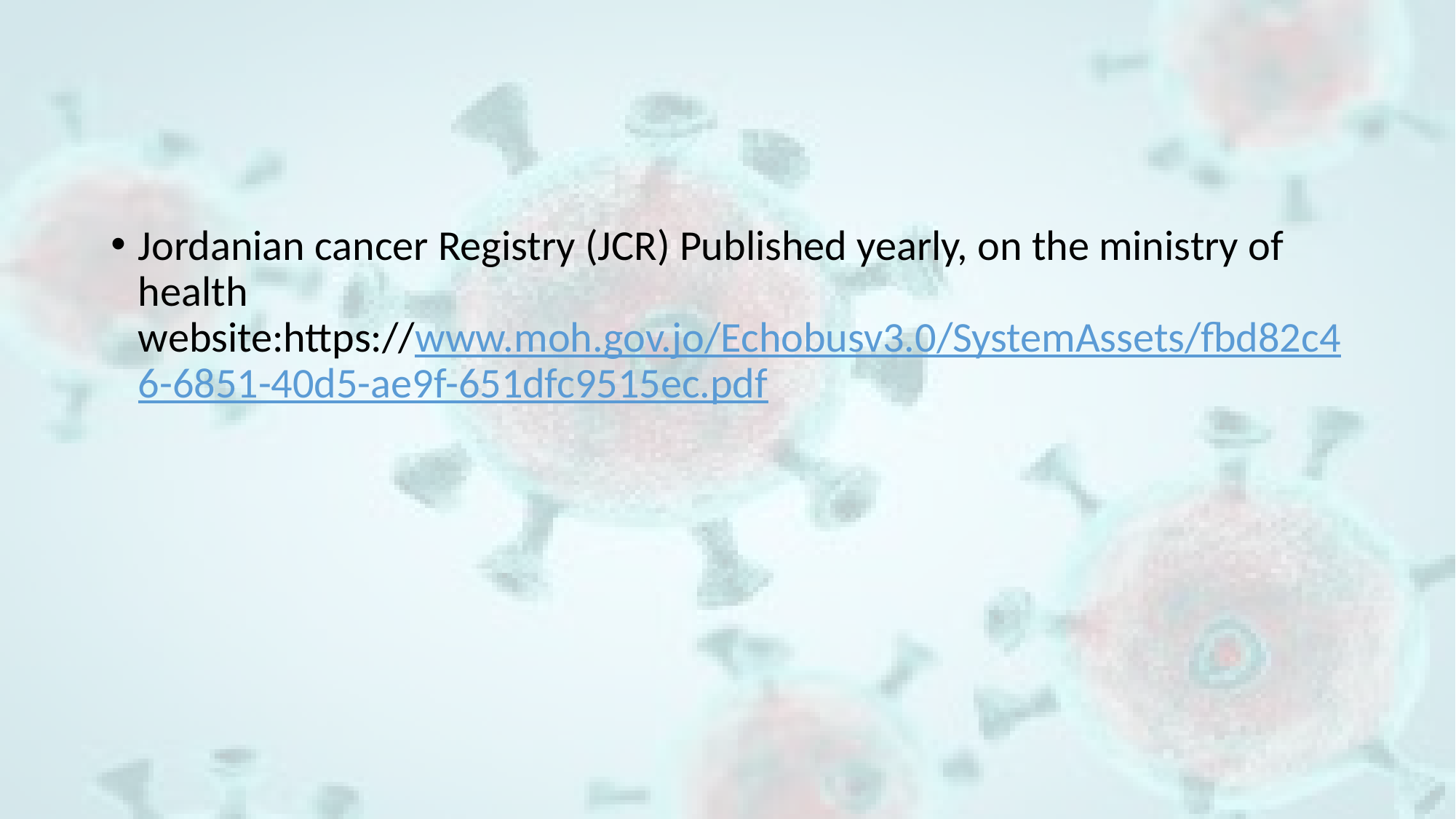

#
Jordanian cancer Registry (JCR) Published yearly, on the ministry of health website:https://www.moh.gov.jo/Echobusv3.0/SystemAssets/fbd82c46-6851-40d5-ae9f-651dfc9515ec.pdf